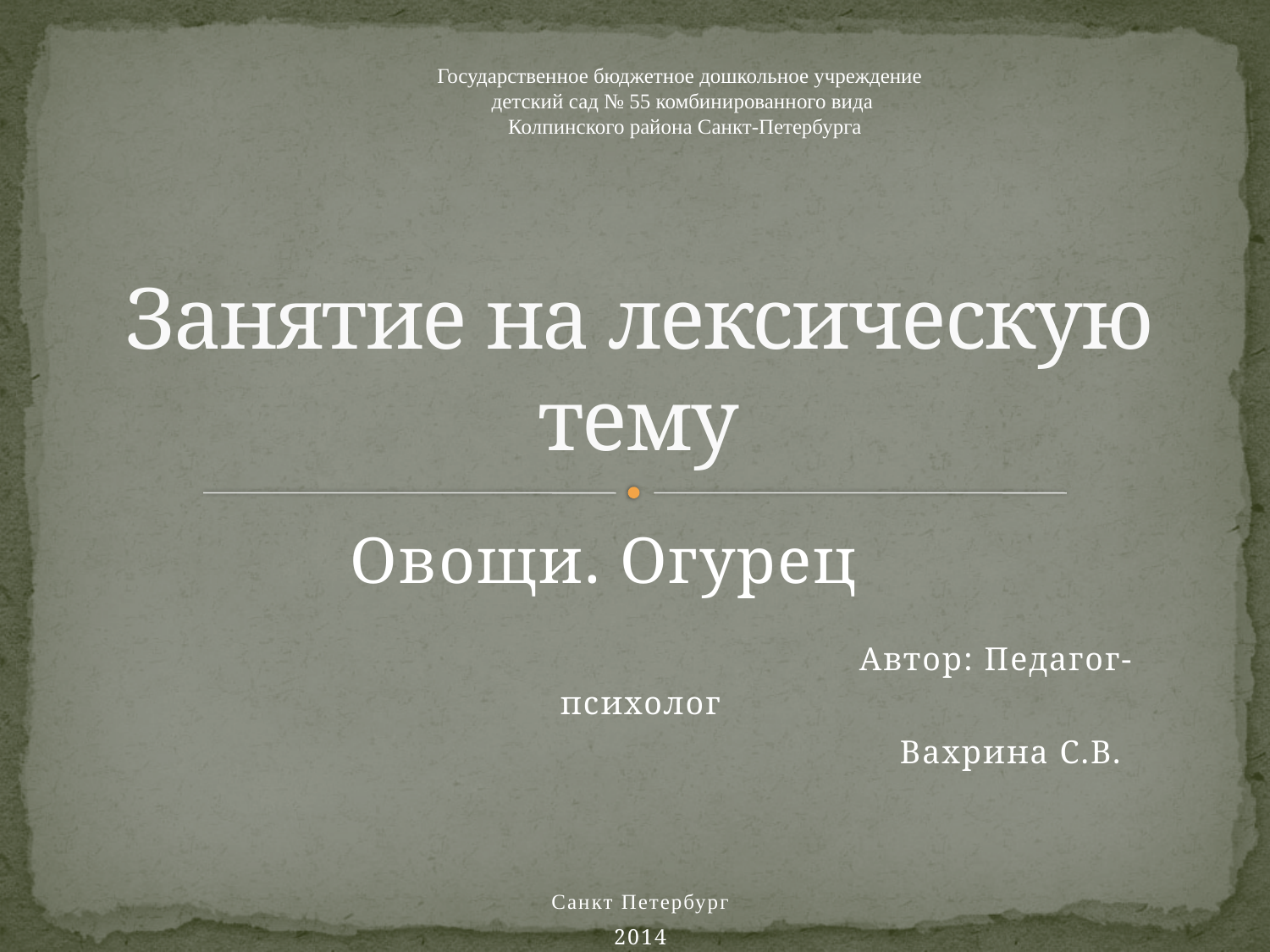

Государственное бюджетное дошкольное учреждение
детский сад № 55 комбинированного вида
Колпинского района Санкт-Петербурга
# Занятие на лексическую тему
Овощи. Огурец
                                       Автор: Педагог-психолог
                                                                          Вахрина С.В.

Санкт Петербург
2014